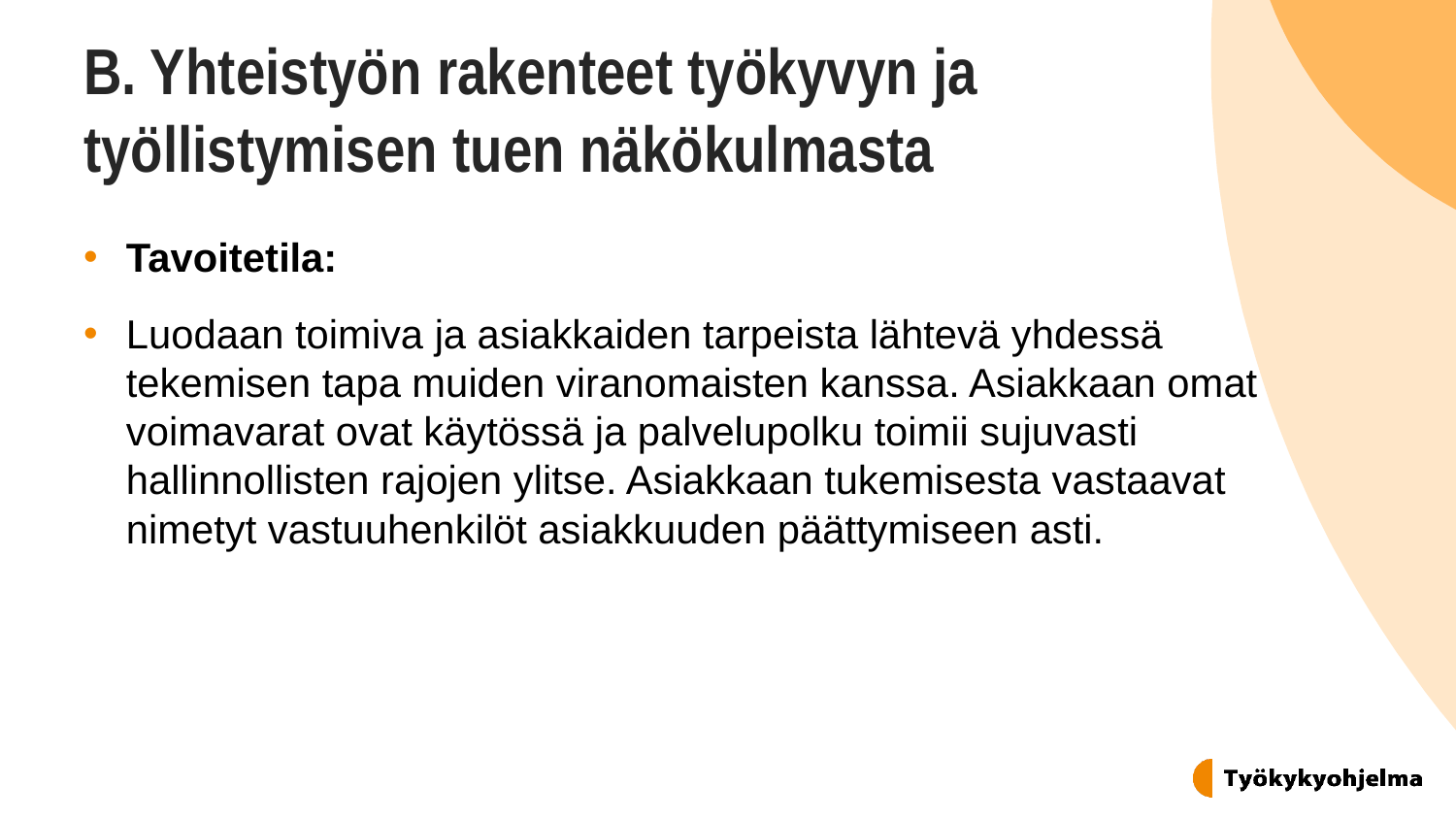

# B. Yhteistyön rakenteet työkyvyn ja työllistymisen tuen näkökulmasta
Tavoitetila:
Luodaan toimiva ja asiakkaiden tarpeista lähtevä yhdessä tekemisen tapa muiden viranomaisten kanssa. Asiakkaan omat voimavarat ovat käytössä ja palvelupolku toimii sujuvasti hallinnollisten rajojen ylitse. Asiakkaan tukemisesta vastaavat nimetyt vastuuhenkilöt asiakkuuden päättymiseen asti.